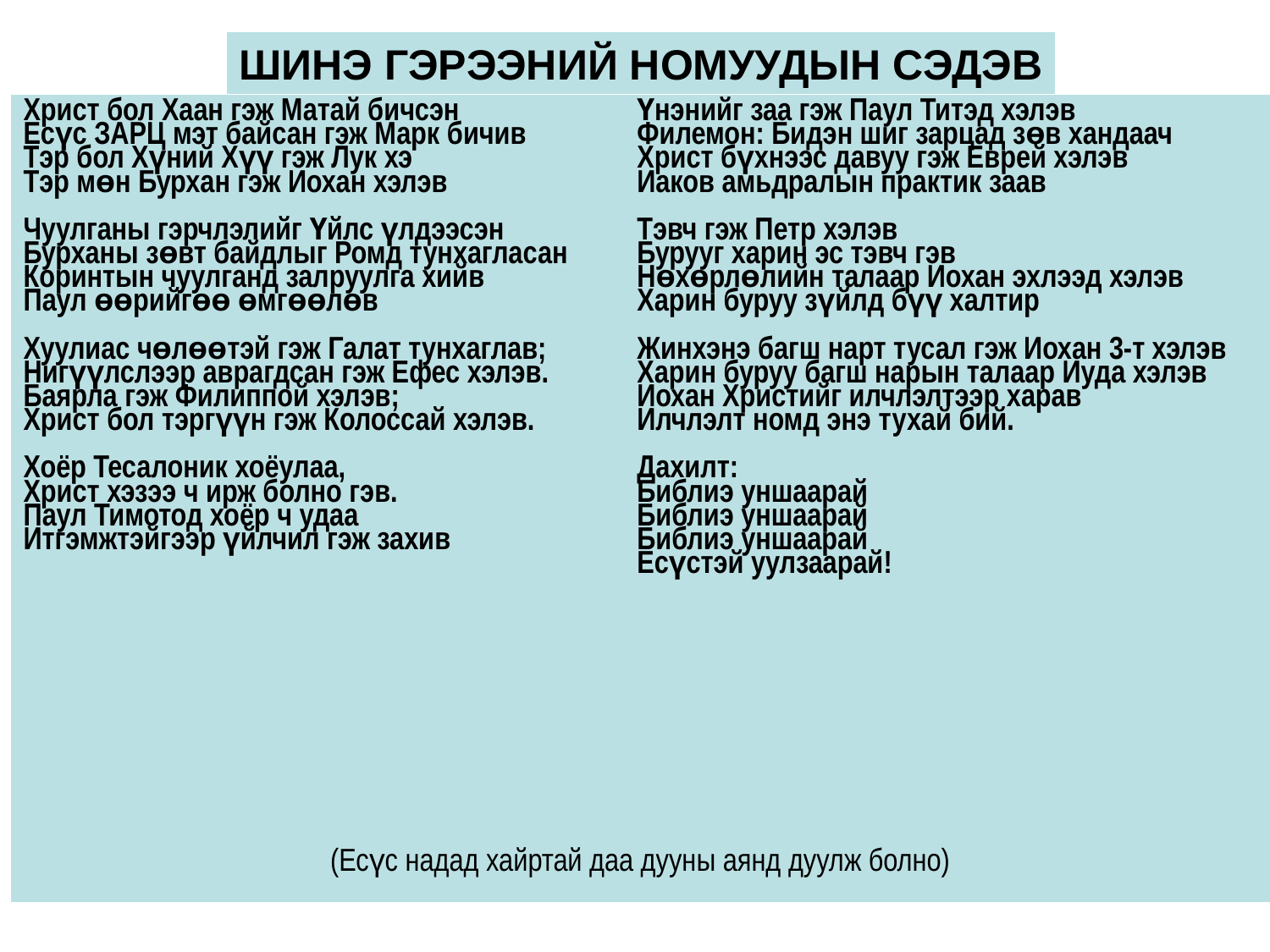

ШИНЭ ГЭРЭЭНИЙ НОМУУДЫН СЭДЭВ
| Христ бол Хаан гэж Матай бичсэн Есүс ЗАРЦ мэт байсан гэж Марк бичив Тэр бол Хүний Хүү гэж Лук хэ Тэр мөн Бурхан гэж Иохан хэлэв   Чуулганы гэрчлэлийг Үйлс үлдээсэн Бурханы зөвт байдлыг Ромд тунхагласан Коринтын чуулганд залруулга хийв Паул өөрийгөө өмгөөлөв   Хуулиас чөлөөтэй гэж Галат тунхаглав; Нигүүлслээр аврагдсан гэж Ефес хэлэв. Баярла гэж Филиппой хэлэв; Христ бол тэргүүн гэж Колоссай хэлэв.   Хоёр Тесалоник хоёулаа, Христ хэзээ ч ирж болно гэв. Паул Тимотод хоёр ч удаа Итгэмжтэйгээр үйлчил гэж захив | Үнэнийг заа гэж Паул Титэд хэлэв Филемон: Бидэн шиг зарцад зөв хандаач Христ бүхнээс давуу гэж Еврей хэлэв Иаков амьдралын практик заав   Тэвч гэж Петр хэлэв Бурууг харин эс тэвч гэв Нөхөрлөлийн талаар Иохан эхлээд хэлэв Харин буруу зүйлд бүү халтир   Жинхэнэ багш нарт тусал гэж Иохан 3-т хэлэв Харин буруу багш нарын талаар Иуда хэлэв Иохан Христийг илчлэлтээр харав Илчлэлт номд энэ тухай бий.   Дахилт: Библиэ уншаарай Библиэ уншаарай Библиэ уншаарай Есүстэй уулзаарай! |
| --- | --- |
| (Есүс надад хайртай даа дууны аянд дуулж болно) |  |
5